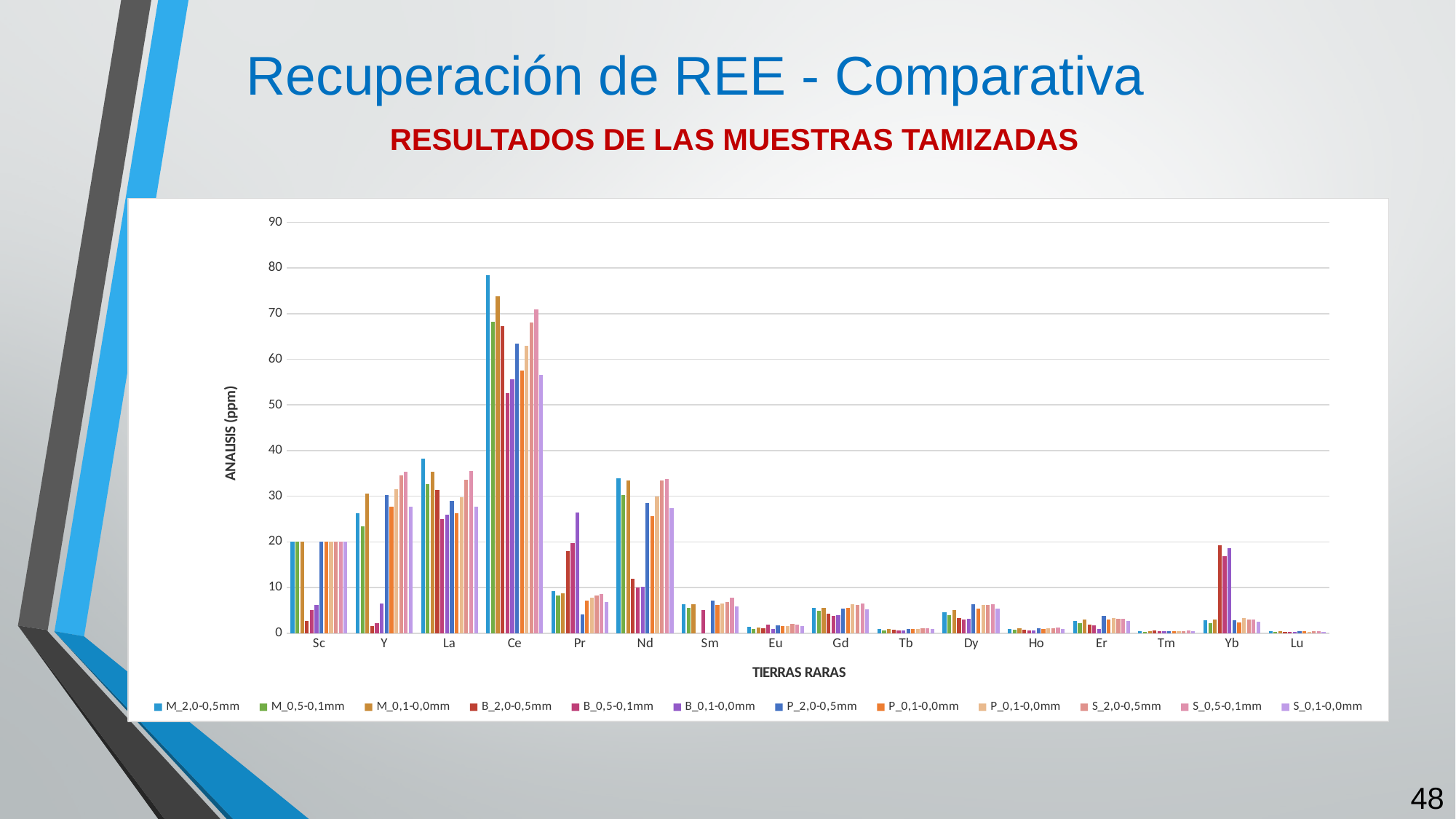

Recuperación de REE - Comparativa
RESULTADOS DE LAS MUESTRAS TAMIZADAS

### Chart

| Category | M_2,0-0,5mm | M_0,5-0,1mm | M_0,1-0,0mm | B_2,0-0,5mm | B_0,5-0,1mm | B_0,1-0,0mm | P_2,0-0,5mm | P_0,1-0,0mm | P_0,1-0,0mm | S_2,0-0,5mm | S_0,5-0,1mm | S_0,1-0,0mm |
|---|---|---|---|---|---|---|---|---|---|---|---|---|
| Sc | 20.0 | 20.0 | 20.0 | 2.7 | 5.1 | 6.1 | 20.0 | 20.0 | 20.0 | 20.0 | 20.0 | 20.0 |
| Y | 26.3 | 23.4 | 30.6 | 1.5 | 2.2 | 6.5 | 30.3 | 27.7 | 31.6 | 34.6 | 35.4 | 27.7 |
| La | 38.3 | 32.6 | 35.4 | 31.4 | 25.0 | 26.0 | 29.0 | 26.3 | 29.8 | 33.6 | 35.5 | 27.7 |
| Ce | 78.5 | 68.3 | 73.8 | 67.3 | 52.6 | 55.7 | 63.5 | 57.5 | 63.0 | 68.1 | 71.0 | 56.6 |
| Pr | 9.16 | 8.2 | 8.77 | 18.0 | 19.8 | 26.4 | 4.18 | 7.13 | 7.77 | 8.19 | 8.6 | 6.89 |
| Nd | 34.0 | 30.2 | 33.5 | 11.9 | 10.0 | 10.2 | 28.5 | 25.7 | 30.0 | 33.5 | 33.8 | 27.4 |
| Sm | 6.29 | 5.54 | 6.37 | 0.0 | 5.0 | 0.0 | 7.11 | 6.22 | 6.51 | 6.78 | 7.84 | 5.86 |
| Eu | 1.38 | 1.0 | 1.26 | 1.12 | 1.91 | 0.87 | 1.72 | 1.5 | 1.56 | 2.0 | 1.88 | 1.48 |
| Gd | 5.53 | 4.94 | 5.6 | 4.32 | 3.84 | 3.93 | 5.45 | 5.5 | 6.26 | 6.11 | 6.42 | 5.24 |
| Tb | 0.86 | 0.67 | 0.96 | 0.77 | 0.63 | 0.61 | 0.9 | 0.97 | 0.97 | 1.06 | 1.15 | 0.89 |
| Dy | 4.53 | 4.0 | 5.1 | 3.33 | 2.98 | 3.22 | 6.32 | 5.31 | 6.16 | 6.15 | 6.3 | 5.31 |
| Ho | 0.95 | 0.8 | 1.11 | 0.73 | 0.63 | 0.68 | 1.1 | 0.93 | 1.03 | 1.1 | 1.18 | 0.89 |
| Er | 2.67 | 2.22 | 2.97 | 1.93 | 1.71 | 0.99 | 3.73 | 3.01 | 3.38 | 3.09 | 3.22 | 2.64 |
| Tm | 0.37 | 0.34 | 0.47 | 0.63 | 0.45 | 0.46 | 0.41 | 0.39 | 0.46 | 0.47 | 0.59 | 0.39 |
| Yb | 2.77 | 2.21 | 3.02 | 19.2 | 16.9 | 18.7 | 2.83 | 2.42 | 3.27 | 3.06 | 2.98 | 2.46 |
| Lu | 0.37 | 0.32 | 0.42 | 0.3 | 0.22 | 0.27 | 0.49 | 0.39 | 0.34 | 0.4 | 0.4 | 0.3 |
48